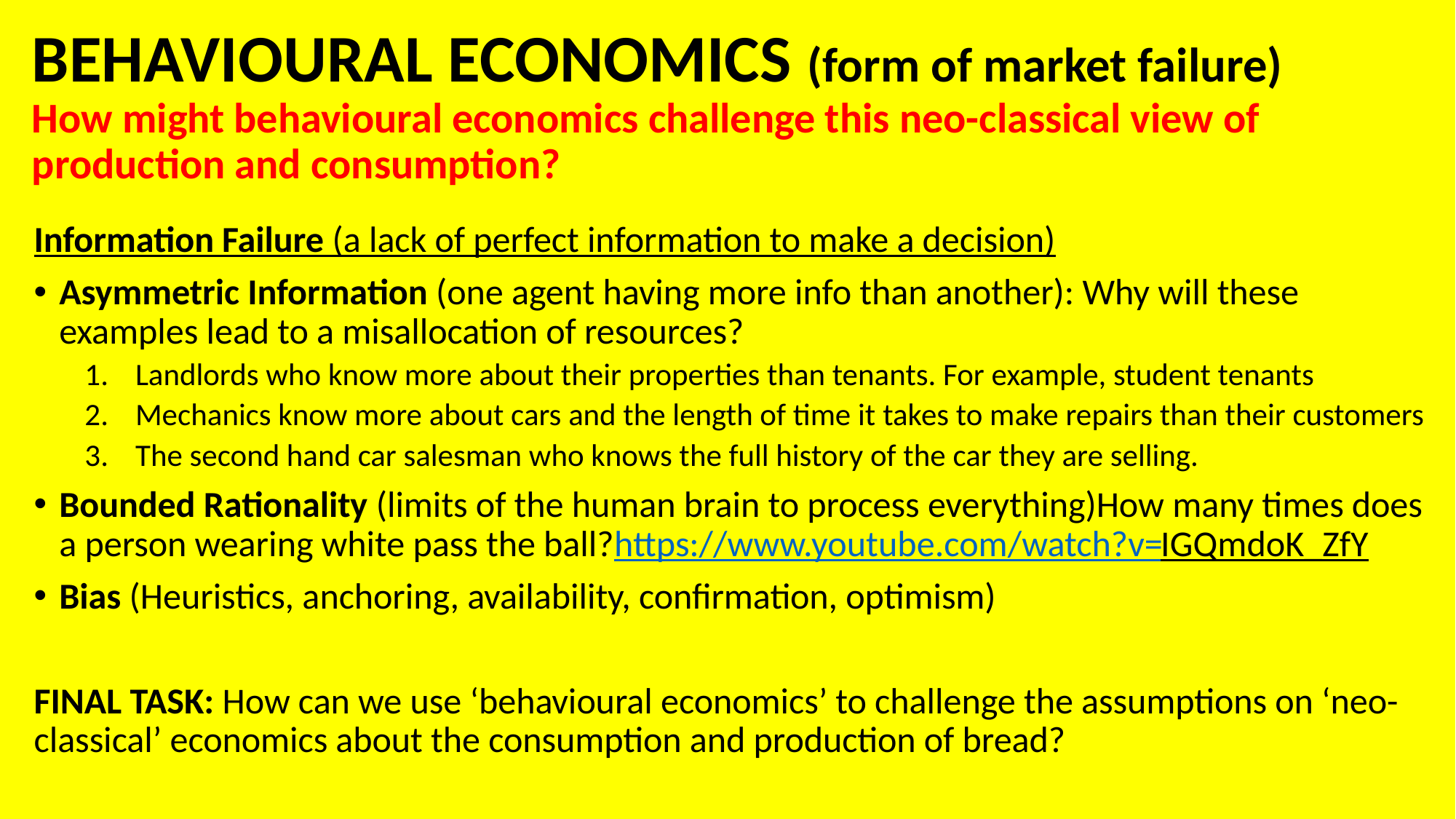

# BEHAVIOURAL ECONOMICS (form of market failure) How might behavioural economics challenge this neo-classical view of production and consumption?
Information Failure (a lack of perfect information to make a decision)
Asymmetric Information (one agent having more info than another): Why will these examples lead to a misallocation of resources?
Landlords who know more about their properties than tenants. For example, student tenants
Mechanics know more about cars and the length of time it takes to make repairs than their customers
The second hand car salesman who knows the full history of the car they are selling.
Bounded Rationality (limits of the human brain to process everything)How many times does a person wearing white pass the ball?https://www.youtube.com/watch?v=IGQmdoK_ZfY
Bias (Heuristics, anchoring, availability, confirmation, optimism)

FINAL TASK: How can we use ‘behavioural economics’ to challenge the assumptions on ‘neo-classical’ economics about the consumption and production of bread?